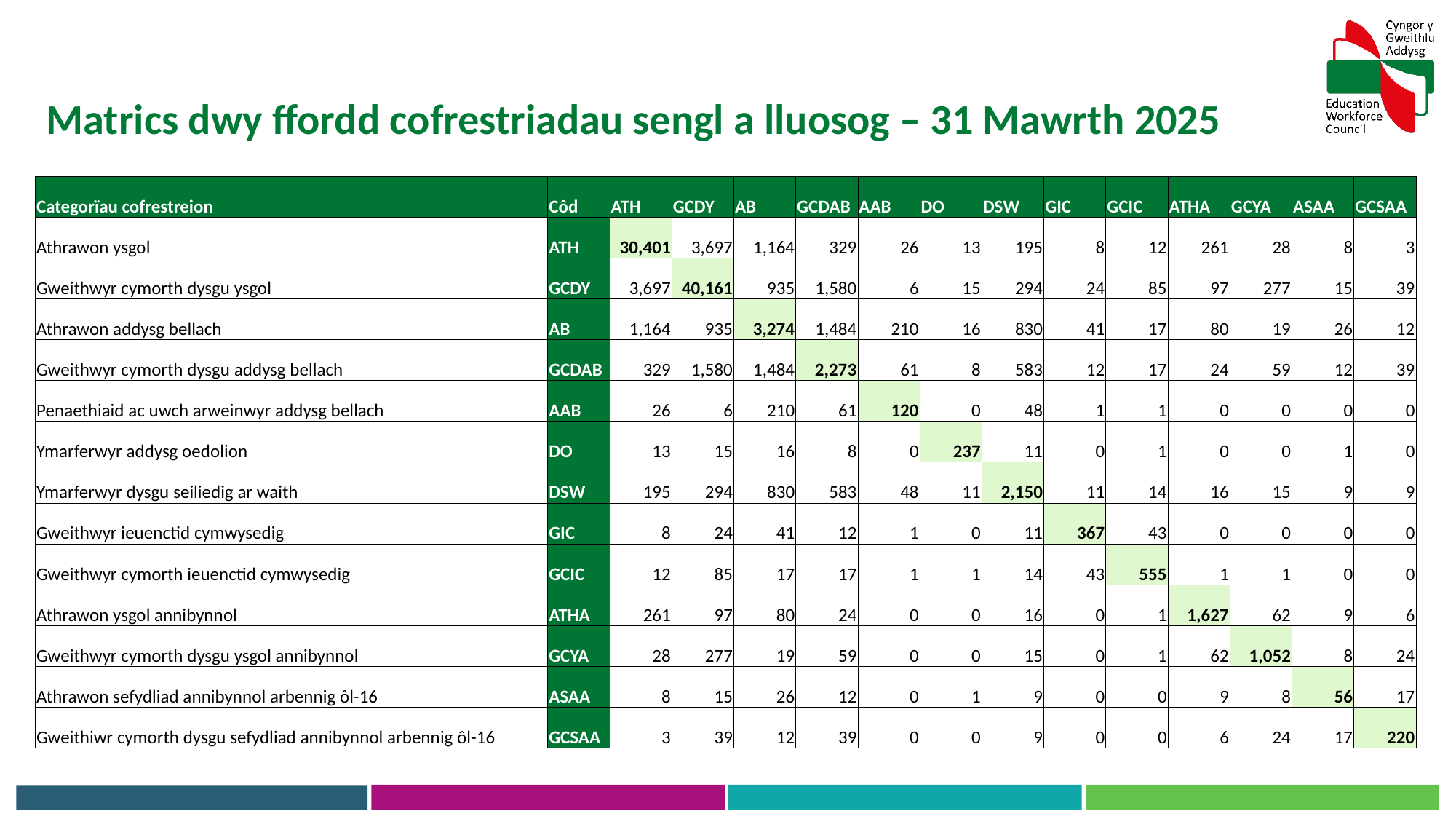

Matrics dwy ffordd cofrestriadau sengl a lluosog – 31 Mawrth 2025
| Categorïau cofrestreion | Côd | ATH | GCDY | AB | GCDAB | AAB | DO | DSW | GIC | GCIC | ATHA | GCYA | ASAA | GCSAA |
| --- | --- | --- | --- | --- | --- | --- | --- | --- | --- | --- | --- | --- | --- | --- |
| Athrawon ysgol | ATH | 30,401 | 3,697 | 1,164 | 329 | 26 | 13 | 195 | 8 | 12 | 261 | 28 | 8 | 3 |
| Gweithwyr cymorth dysgu ysgol | GCDY | 3,697 | 40,161 | 935 | 1,580 | 6 | 15 | 294 | 24 | 85 | 97 | 277 | 15 | 39 |
| Athrawon addysg bellach | AB | 1,164 | 935 | 3,274 | 1,484 | 210 | 16 | 830 | 41 | 17 | 80 | 19 | 26 | 12 |
| Gweithwyr cymorth dysgu addysg bellach | GCDAB | 329 | 1,580 | 1,484 | 2,273 | 61 | 8 | 583 | 12 | 17 | 24 | 59 | 12 | 39 |
| Penaethiaid ac uwch arweinwyr addysg bellach | AAB | 26 | 6 | 210 | 61 | 120 | 0 | 48 | 1 | 1 | 0 | 0 | 0 | 0 |
| Ymarferwyr addysg oedolion | DO | 13 | 15 | 16 | 8 | 0 | 237 | 11 | 0 | 1 | 0 | 0 | 1 | 0 |
| Ymarferwyr dysgu seiliedig ar waith | DSW | 195 | 294 | 830 | 583 | 48 | 11 | 2,150 | 11 | 14 | 16 | 15 | 9 | 9 |
| Gweithwyr ieuenctid cymwysedig | GIC | 8 | 24 | 41 | 12 | 1 | 0 | 11 | 367 | 43 | 0 | 0 | 0 | 0 |
| Gweithwyr cymorth ieuenctid cymwysedig | GCIC | 12 | 85 | 17 | 17 | 1 | 1 | 14 | 43 | 555 | 1 | 1 | 0 | 0 |
| Athrawon ysgol annibynnol | ATHA | 261 | 97 | 80 | 24 | 0 | 0 | 16 | 0 | 1 | 1,627 | 62 | 9 | 6 |
| Gweithwyr cymorth dysgu ysgol annibynnol | GCYA | 28 | 277 | 19 | 59 | 0 | 0 | 15 | 0 | 1 | 62 | 1,052 | 8 | 24 |
| Athrawon sefydliad annibynnol arbennig ôl-16 | ASAA | 8 | 15 | 26 | 12 | 0 | 1 | 9 | 0 | 0 | 9 | 8 | 56 | 17 |
| Gweithiwr cymorth dysgu sefydliad annibynnol arbennig ôl-16 | GCSAA | 3 | 39 | 12 | 39 | 0 | 0 | 9 | 0 | 0 | 6 | 24 | 17 | 220 |